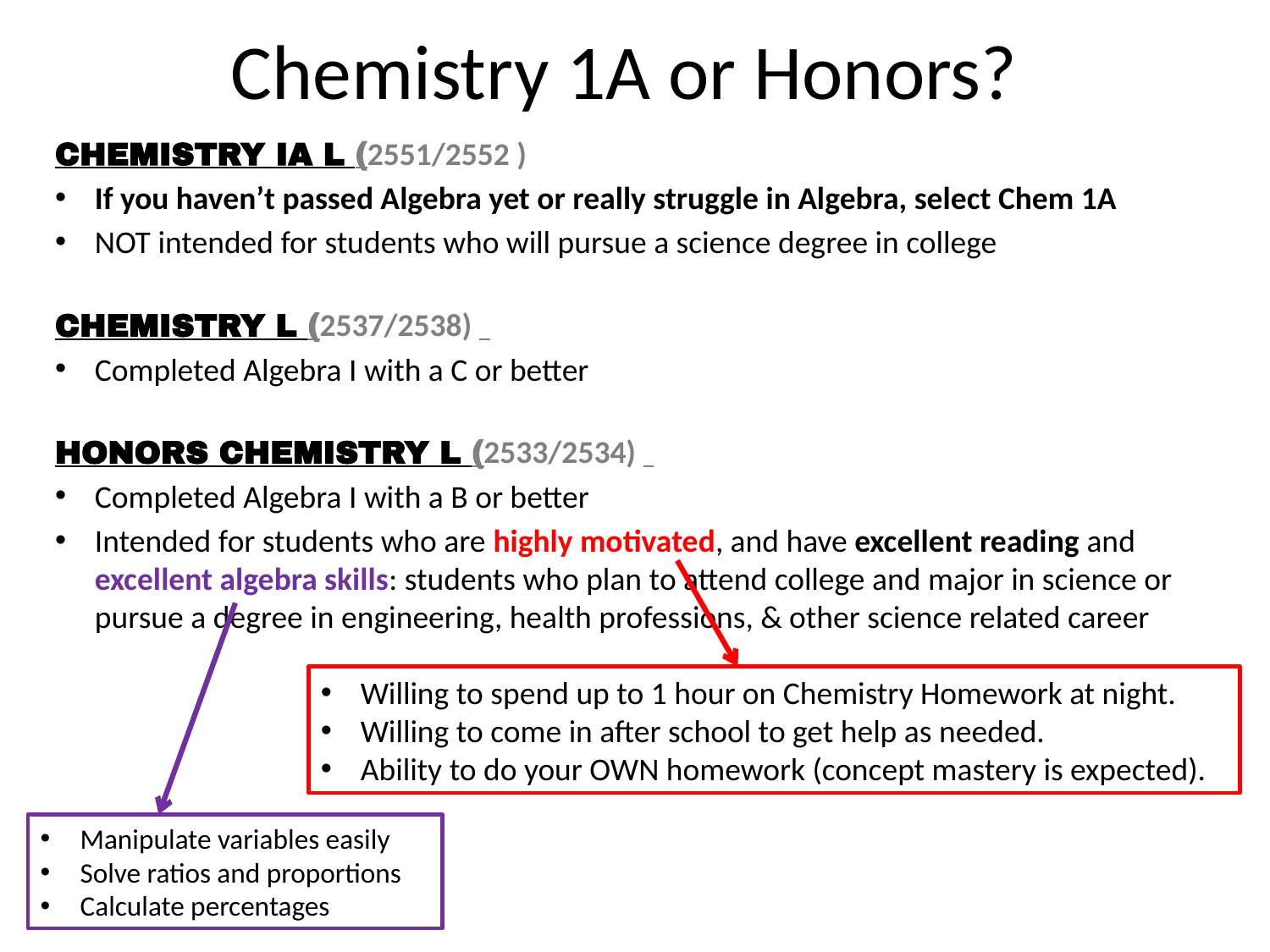

# Chemistry 1A or Honors?
CHEMISTRY IA L (2551/2552 )
If you haven’t passed Algebra yet or really struggle in Algebra, select Chem 1A
NOT intended for students who will pursue a science degree in college
CHEMISTRY L (2537/2538)
Completed Algebra I with a C or better
HONORS CHEMISTRY L (2533/2534)
Completed Algebra I with a B or better
Intended for students who are highly motivated, and have excellent reading and excellent algebra skills: students who plan to attend college and major in science or pursue a degree in engineering, health professions, & other science related career
Willing to spend up to 1 hour on Chemistry Homework at night.
Willing to come in after school to get help as needed.
Ability to do your OWN homework (concept mastery is expected).
Manipulate variables easily
Solve ratios and proportions
Calculate percentages